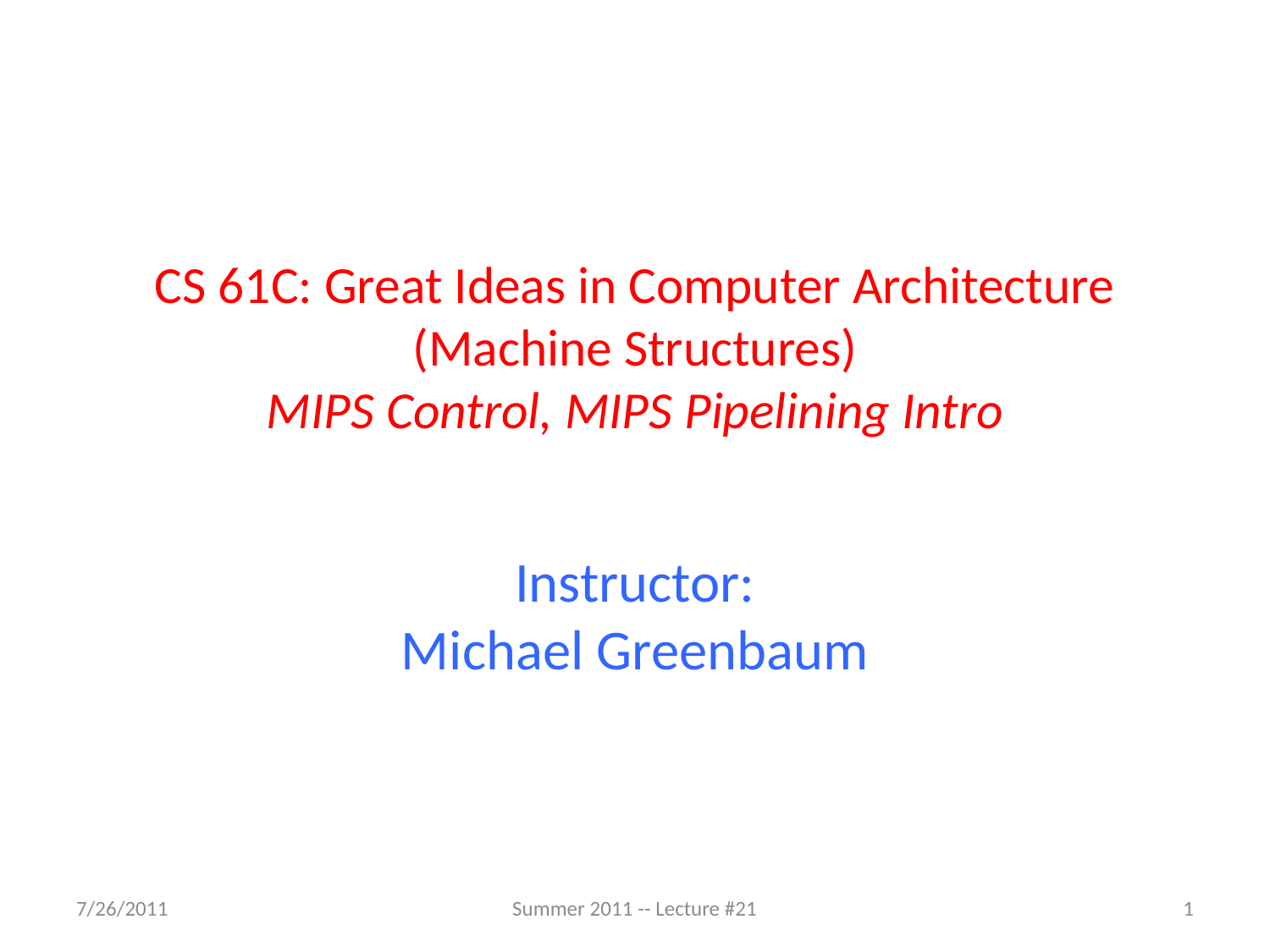

# CS 61C: Great Ideas in Computer Architecture (Machine Structures) MIPS Control, MIPS Pipelining Intro
Instructor:
Michael Greenbaum
7/26/2011
Summer 2011 -- Lecture #21
1